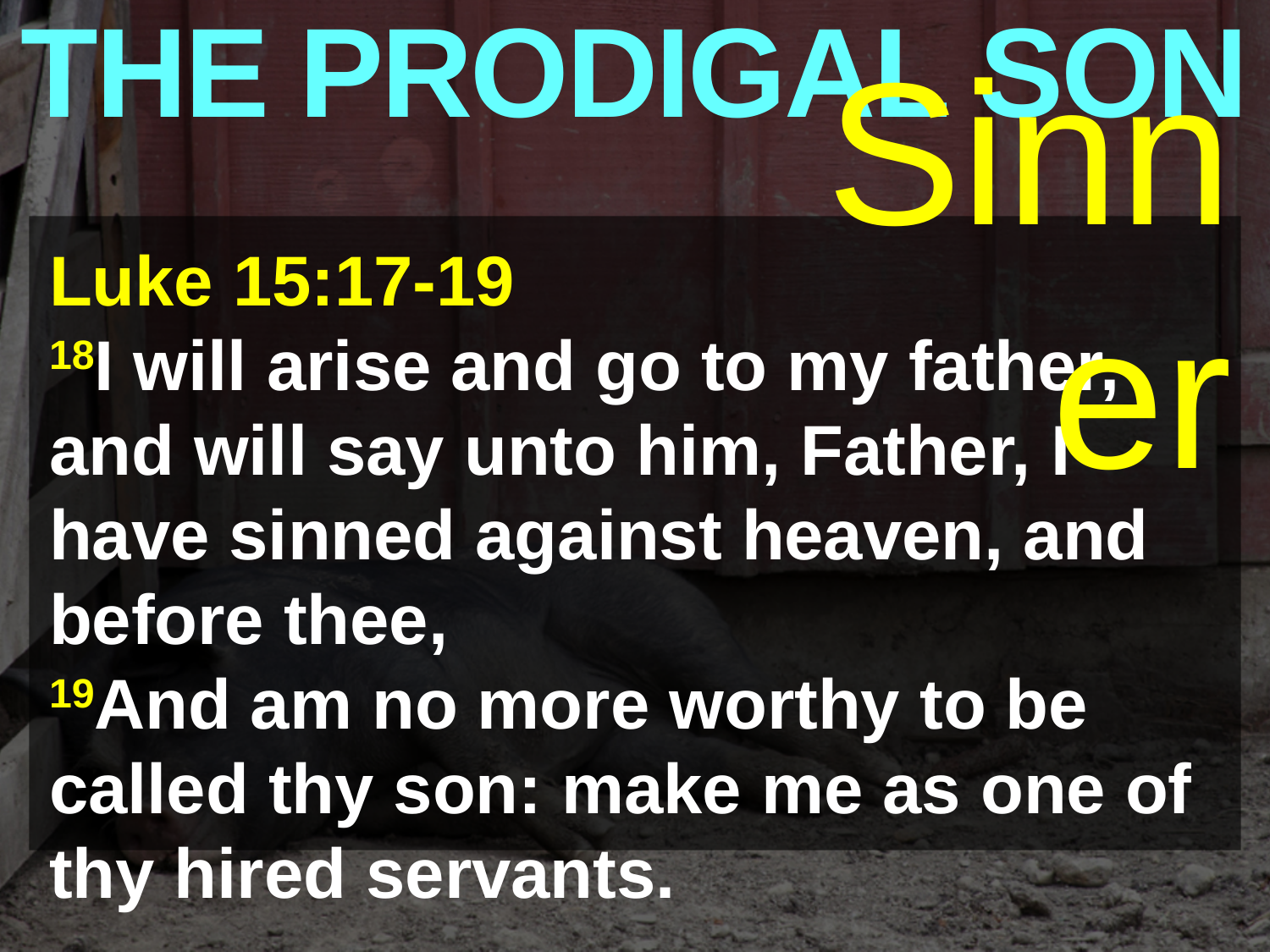

THE PRODIGAL SON
Sinner

Luke 15:17-19
18I will arise and go to my father, and will say unto him, Father, I have sinned against heaven, and before thee,
19And am no more worthy to be called thy son: make me as one of thy hired servants.